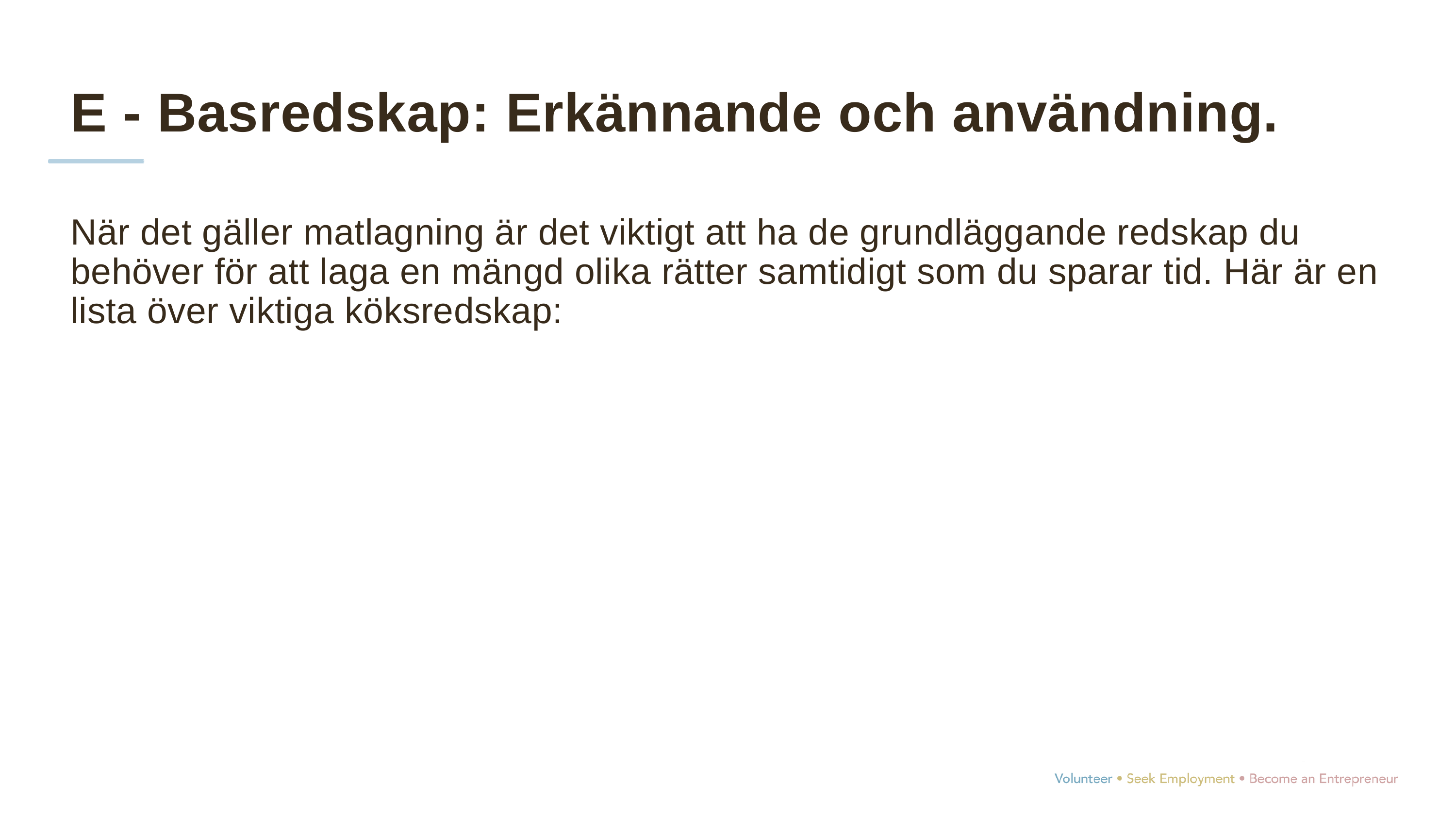

E - Basredskap: Erkännande och användning.

När det gäller matlagning är det viktigt att ha de grundläggande redskap du behöver för att laga en mängd olika rätter samtidigt som du sparar tid. Här är en lista över viktiga köksredskap: